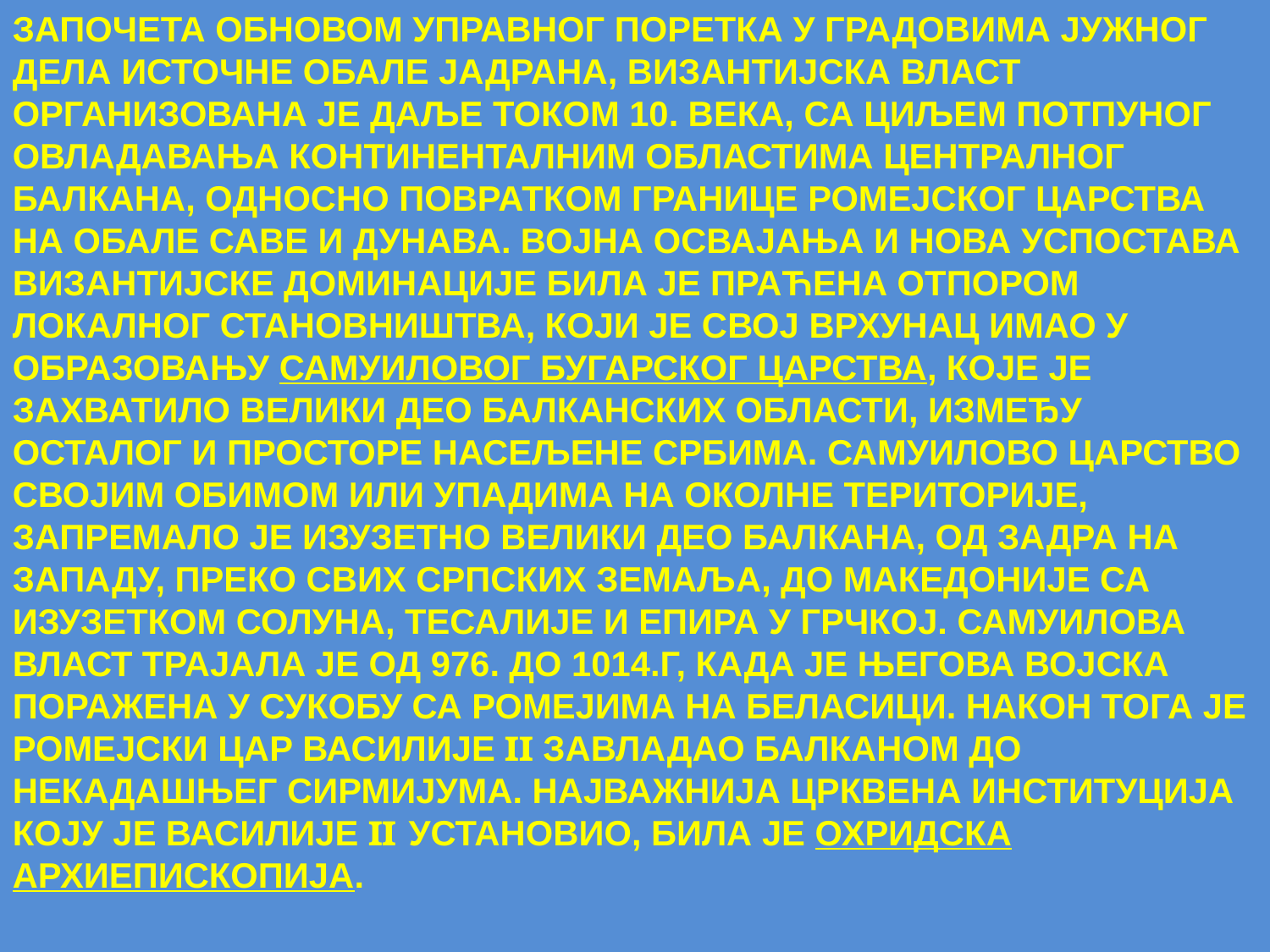

ЗАПОЧЕТА ОБНОВОМ УПРАВНОГ ПОРЕТКА У ГРАДОВИМА ЈУЖНОГ ДЕЛА ИСТОЧНЕ ОБАЛЕ ЈАДРАНА, ВИЗАНТИЈСКА ВЛАСТ ОРГАНИЗОВАНА ЈЕ ДАЉЕ ТОКОМ 10. ВЕКА, СА ЦИЉЕМ ПОТПУНОГ ОВЛАДАВАЊА КОНТИНЕНТАЛНИМ ОБЛАСТИМА ЦЕНТРАЛНОГ БАЛКАНА, ОДНОСНО ПОВРАТКОМ ГРАНИЦЕ РОМЕЈСКОГ ЦАРСТВА НА ОБАЛЕ САВЕ И ДУНАВА. ВОЈНА ОСВАЈАЊА И НОВА УСПОСТАВА ВИЗАНТИЈСКЕ ДОМИНАЦИЈЕ БИЛА ЈЕ ПРАЋЕНА ОТПОРОМ ЛОКАЛНОГ СТАНОВНИШТВА, КОЈИ ЈЕ СВОЈ ВРХУНАЦ ИМАО У ОБРАЗОВАЊУ САМУИЛОВОГ БУГАРСКОГ ЦАРСТВА, КОЈЕ ЈЕ ЗАХВАТИЛО ВЕЛИКИ ДЕО БАЛКАНСКИХ ОБЛАСТИ, ИЗМЕЂУ ОСТАЛОГ И ПРОСТОРЕ НАСЕЉЕНЕ СРБИМА. САМУИЛОВО ЦАРСТВО СВОЈИМ ОБИМОМ ИЛИ УПАДИМА НА ОКОЛНЕ ТЕРИТОРИЈЕ, ЗАПРЕМАЛО ЈЕ ИЗУЗЕТНО ВЕЛИКИ ДЕО БАЛКАНА, ОД ЗАДРА НА ЗАПАДУ, ПРЕКО СВИХ СРПСКИХ ЗЕМАЉА, ДО МАКЕДОНИЈЕ СА ИЗУЗЕТКОМ СОЛУНА, ТЕСАЛИЈЕ И ЕПИРА У ГРЧКОЈ. САМУИЛОВА ВЛАСТ ТРАЈАЛА ЈЕ ОД 976. ДО 1014.Г, КАДА ЈЕ ЊЕГОВА ВОЈСКА ПОРАЖЕНА У СУКОБУ СА РОМЕЈИМА НА БЕЛАСИЦИ. НАКОН ТОГА ЈЕ РОМЕЈСКИ ЦАР ВАСИЛИЈЕ II ЗАВЛАДАО БАЛКАНОМ ДО НЕКАДАШЊЕГ СИРМИЈУМА. НАЈВАЖНИЈА ЦРКВЕНА ИНСТИТУЦИЈА КОЈУ ЈЕ ВАСИЛИЈЕ II УСТАНОВИО, БИЛА ЈЕ ОХРИДСКА АРХИЕПИСКОПИЈА.